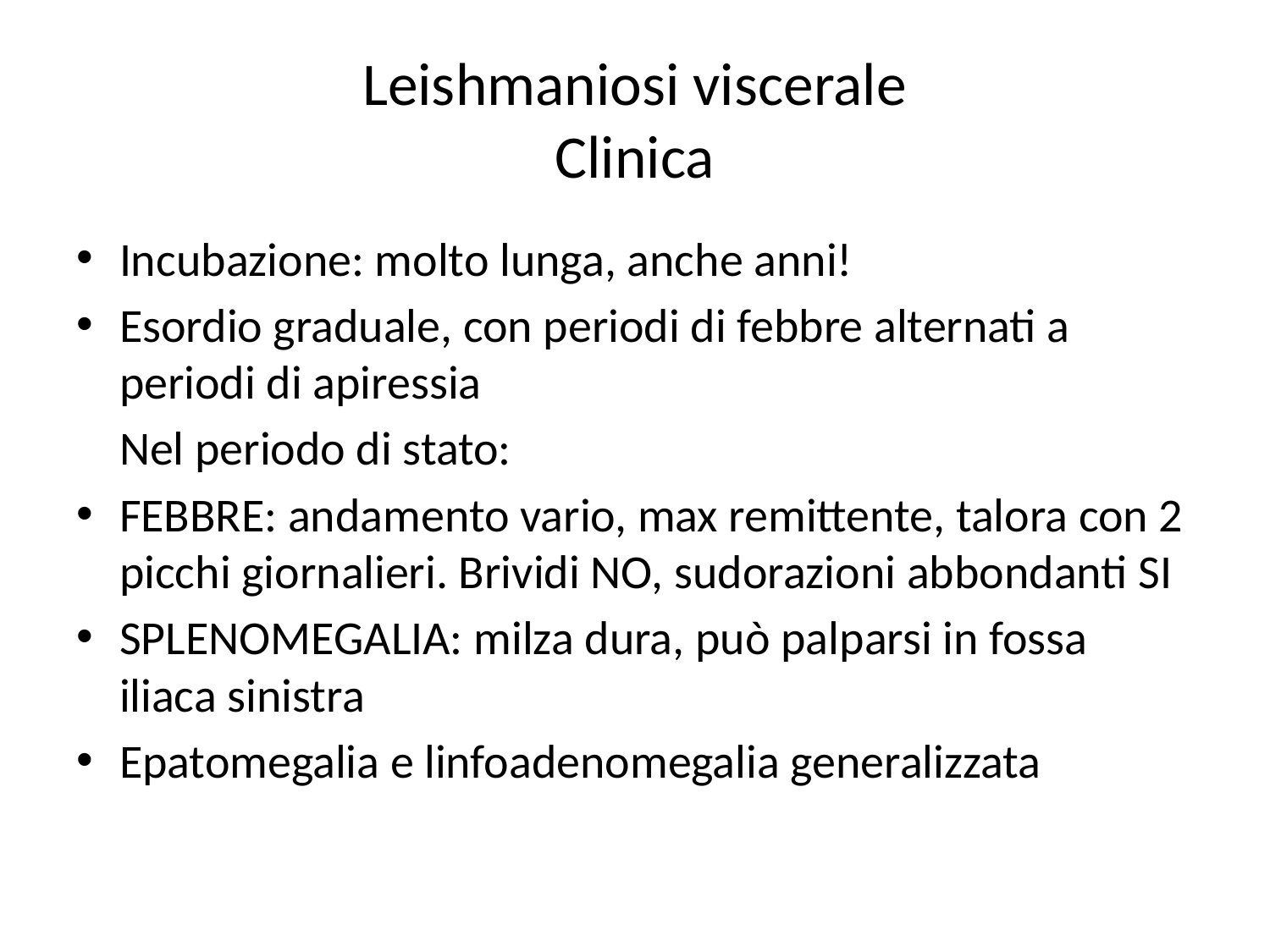

# Leishmaniosi viscerale Clinica
Incubazione: molto lunga, anche anni!
Esordio graduale, con periodi di febbre alternati a periodi di apiressia
	Nel periodo di stato:
FEBBRE: andamento vario, max remittente, talora con 2 picchi giornalieri. Brividi NO, sudorazioni abbondanti SI
SPLENOMEGALIA: milza dura, può palparsi in fossa iliaca sinistra
Epatomegalia e linfoadenomegalia generalizzata